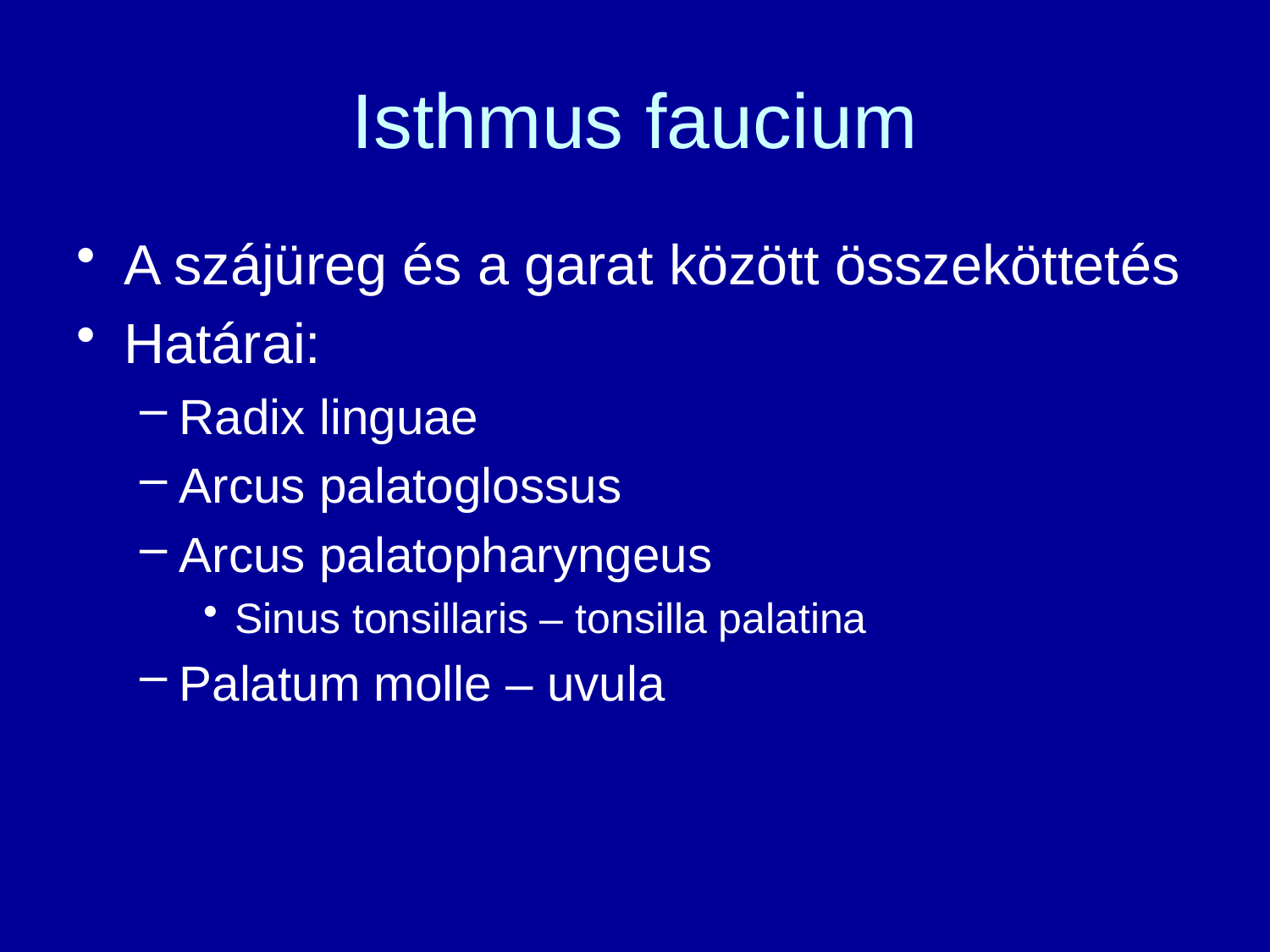

# Isthmus faucium
A szájüreg és a garat között összeköttetés
Határai:
Radix linguae
Arcus palatoglossus
Arcus palatopharyngeus
Sinus tonsillaris – tonsilla palatina
Palatum molle – uvula